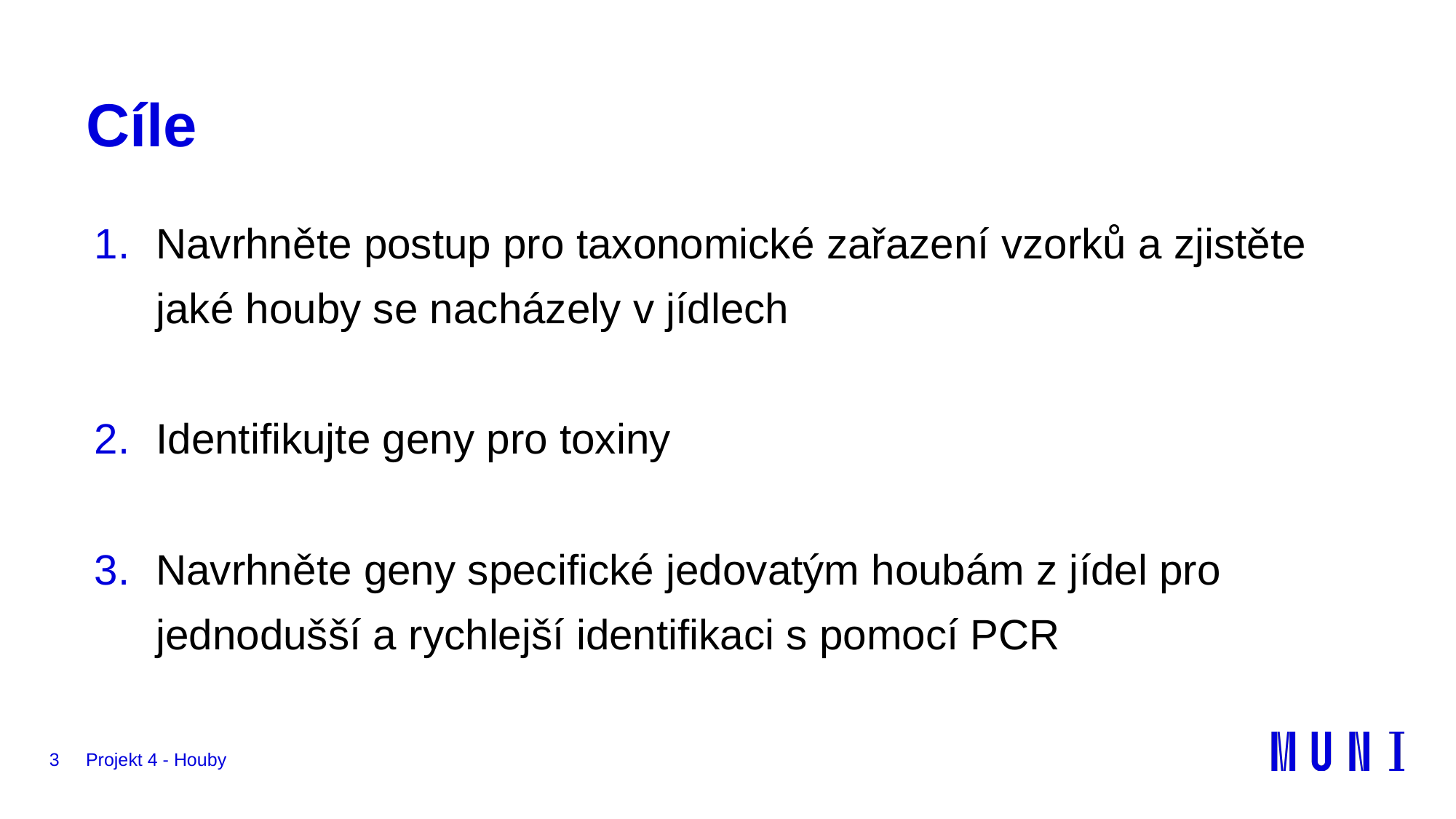

# Cíle
Navrhněte postup pro taxonomické zařazení vzorků a zjistěte jaké houby se nacházely v jídlech

Identifikujte geny pro toxiny

Navrhněte geny specifické jedovatým houbám z jídel pro jednodušší a rychlejší identifikaci s pomocí PCR
3
Projekt 4 - Houby